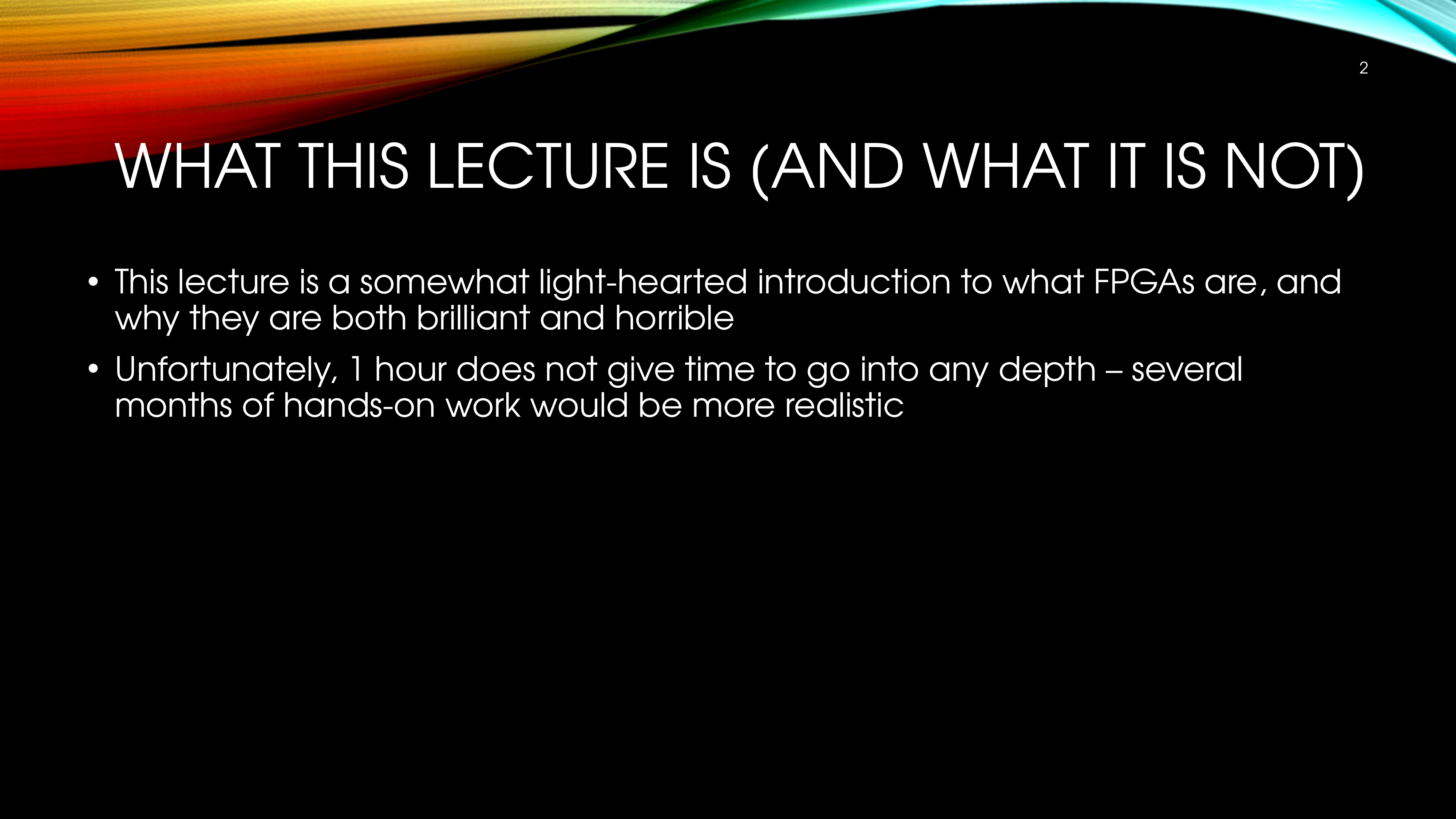

2
# What this lecture is (and what it is not)
This lecture is a somewhat light-hearted introduction to what FPGAs are, and why they are both brilliant and horrible
Unfortunately, 1 hour does not give time to go into any depth – several months of hands-on work would be more realistic